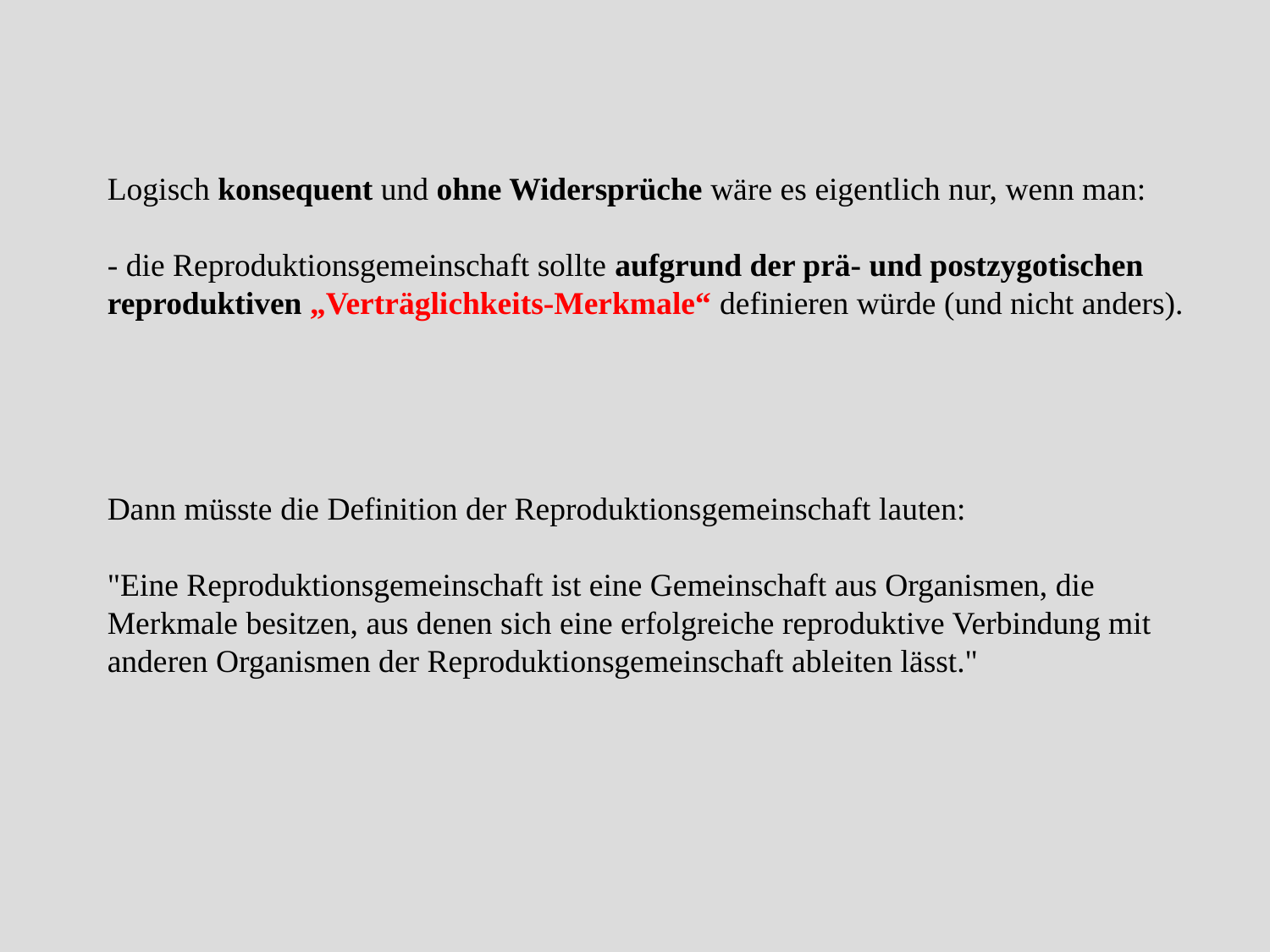

Logisch konsequent und ohne Widersprüche wäre es eigentlich nur, wenn man:

- die Reproduktionsgemeinschaft sollte aufgrund der prä- und postzygotischen reproduktiven „Verträglichkeits-Merkmale“ definieren würde (und nicht anders).
Dann müsste die Definition der Reproduktionsgemeinschaft lauten:

"Eine Reproduktionsgemeinschaft ist eine Gemeinschaft aus Organismen, die Merkmale besitzen, aus denen sich eine erfolgreiche reproduktive Verbindung mit anderen Organismen der Reproduktionsgemeinschaft ableiten lässt."